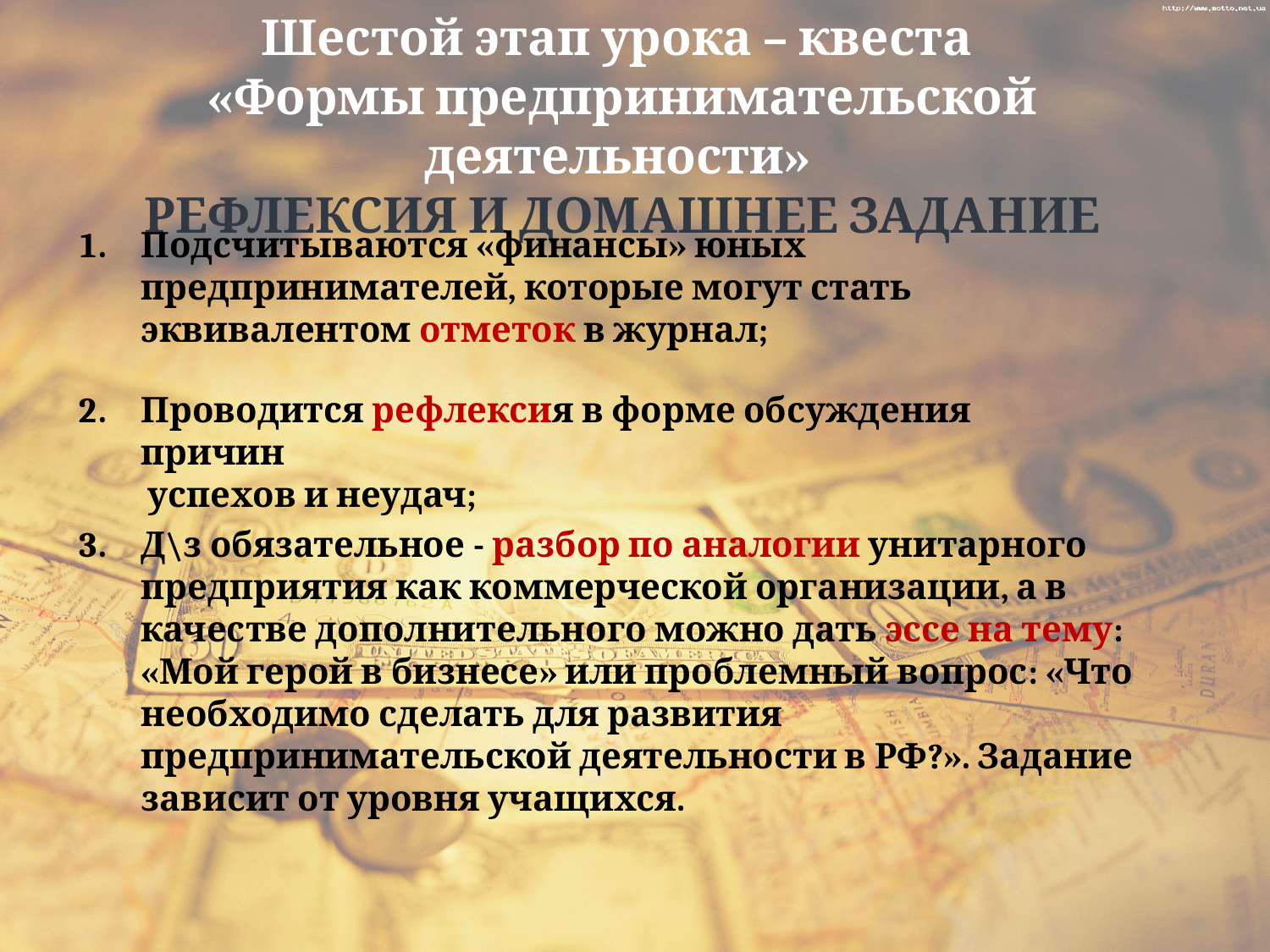

Шестой этап урока – квеста
«Формы предпринимательской деятельности»
РЕФЛЕКСИЯ И ДОМАШНЕЕ ЗАДАНИЕ
Подсчитываются «финансы» юных предпринимателей, которые могут стать эквивалентом отметок в журнал;
Проводится рефлексия в форме обсуждения причин
         успехов и неудач;
Д\з обязательное - разбор по аналогии унитарного предприятия как коммерческой организации, а в качестве дополнительного можно дать эссе на тему: «Мой герой в бизнесе» или проблемный вопрос: «Что необходимо сделать для развития предпринимательской деятельности в РФ?». Задание зависит от уровня учащихся.